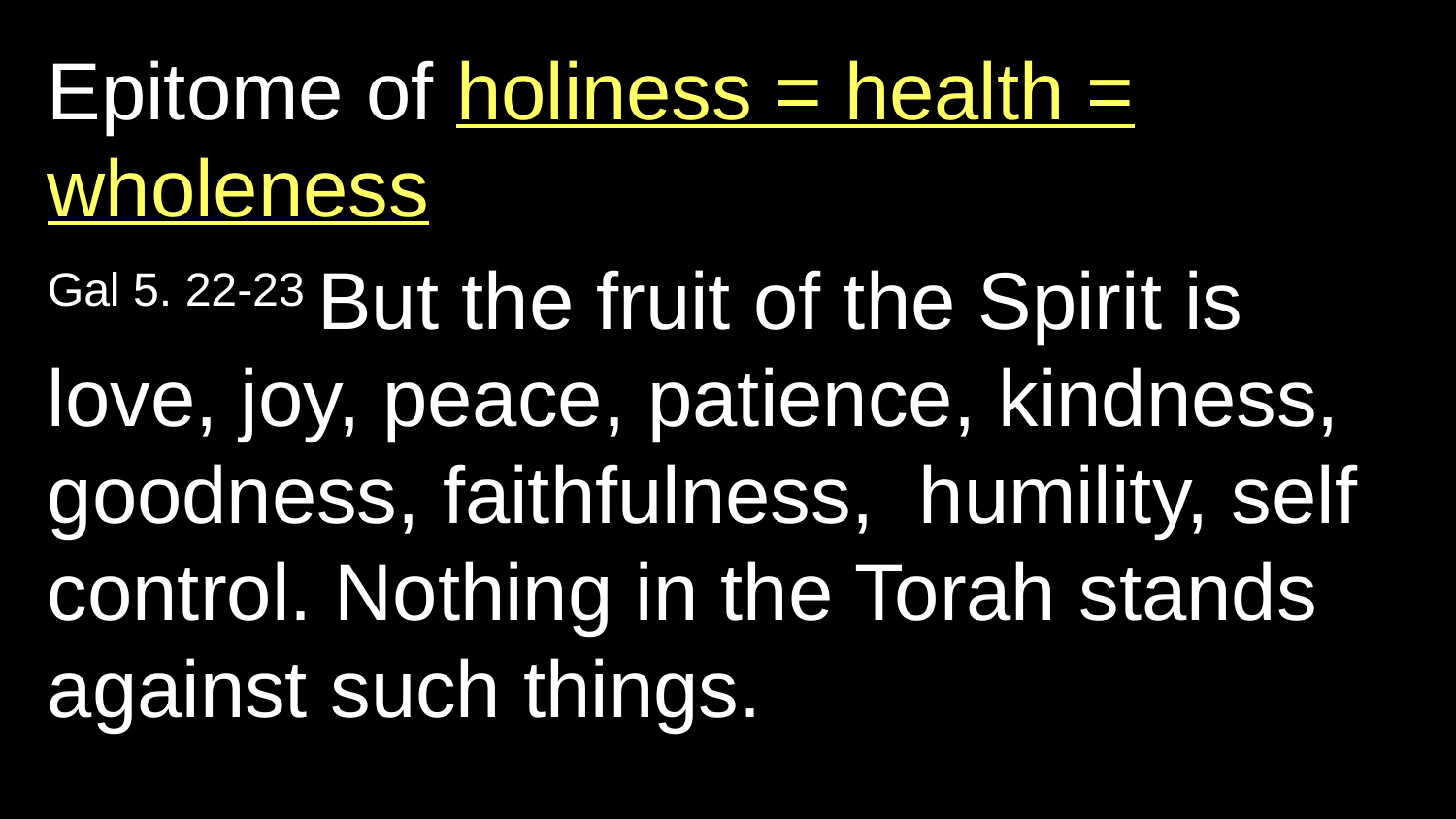

Epitome of holiness = health = wholeness
Gal 5. 22-23 But the fruit of the Spirit is love, joy, peace, patience, kindness, goodness, faithfulness,  humility, self control. Nothing in the Torah stands against such things.